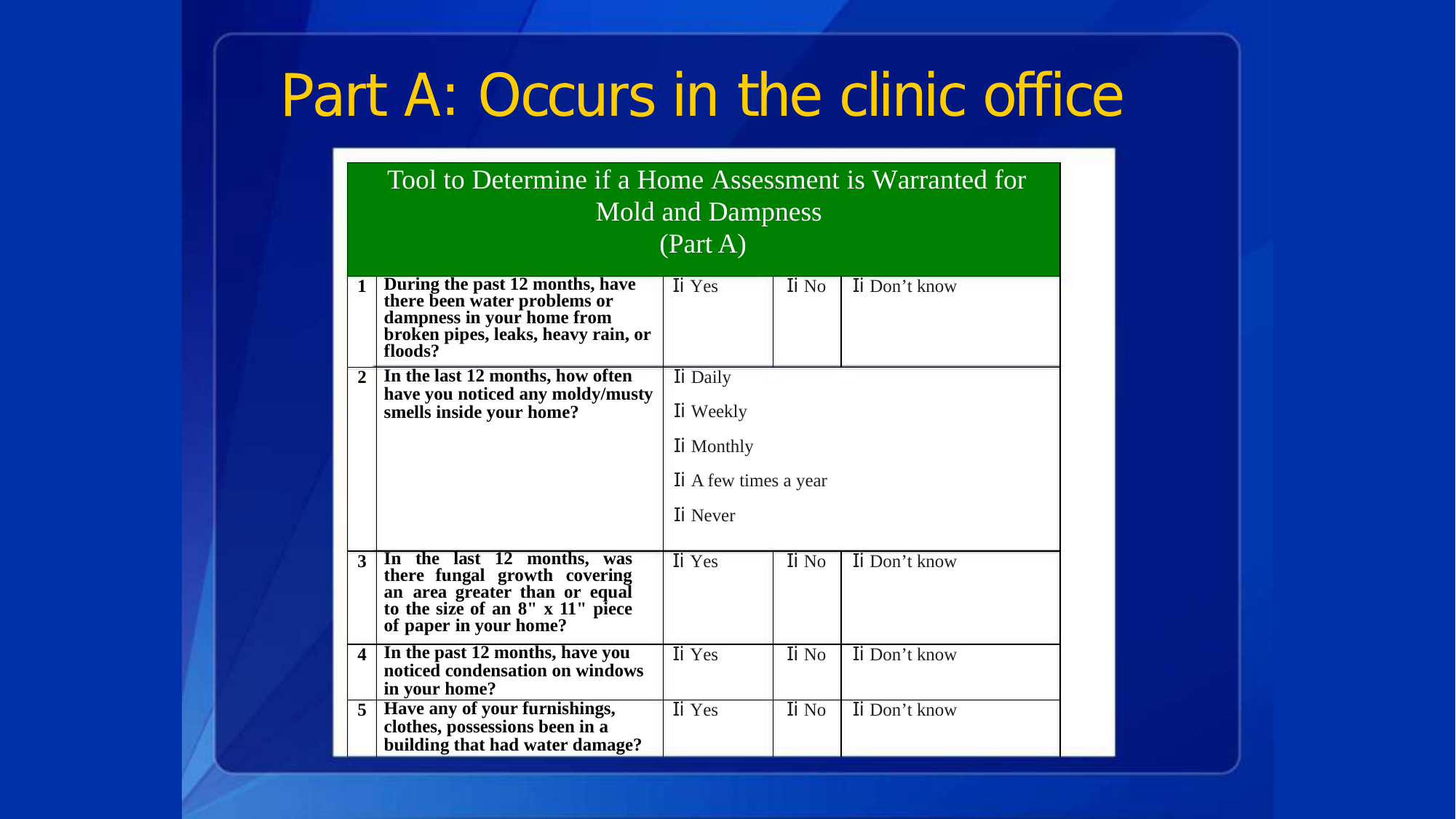

# Part A: Occurs in the clinic office
| Tool to Determine if a Home Assessment is Warranted for Mold and Dampness (Part A) |  |  |  |  |
| --- | --- | --- | --- | --- |
| 1 | During the past 12 months, have there been water problems or dampness in your home from broken pipes, leaks, heavy rain, or floods? | Ii Yes | Ii No | Ii Don’t know |
| 2 | In the last 12 months, how often have you noticed any moldy/musty smells inside your home? | Ii Daily Ii Weekly Ii Monthly Ii A few times a year Ii Never |  |  |
| 3 | In the last 12 months, was there fungal growth covering an area greater than or equal to the size of an 8" x 11" piece of paper in your home? | Ii Yes | Ii No | Ii Don’t know |
| 4 | In the past 12 months, have you noticed condensation on windows in your home? | Ii Yes | Ii No | Ii Don’t know |
| 5 | Have any of your furnishings, clothes, possessions been in a building that had water damage? | Ii Yes | Ii No | Ii Don’t know |